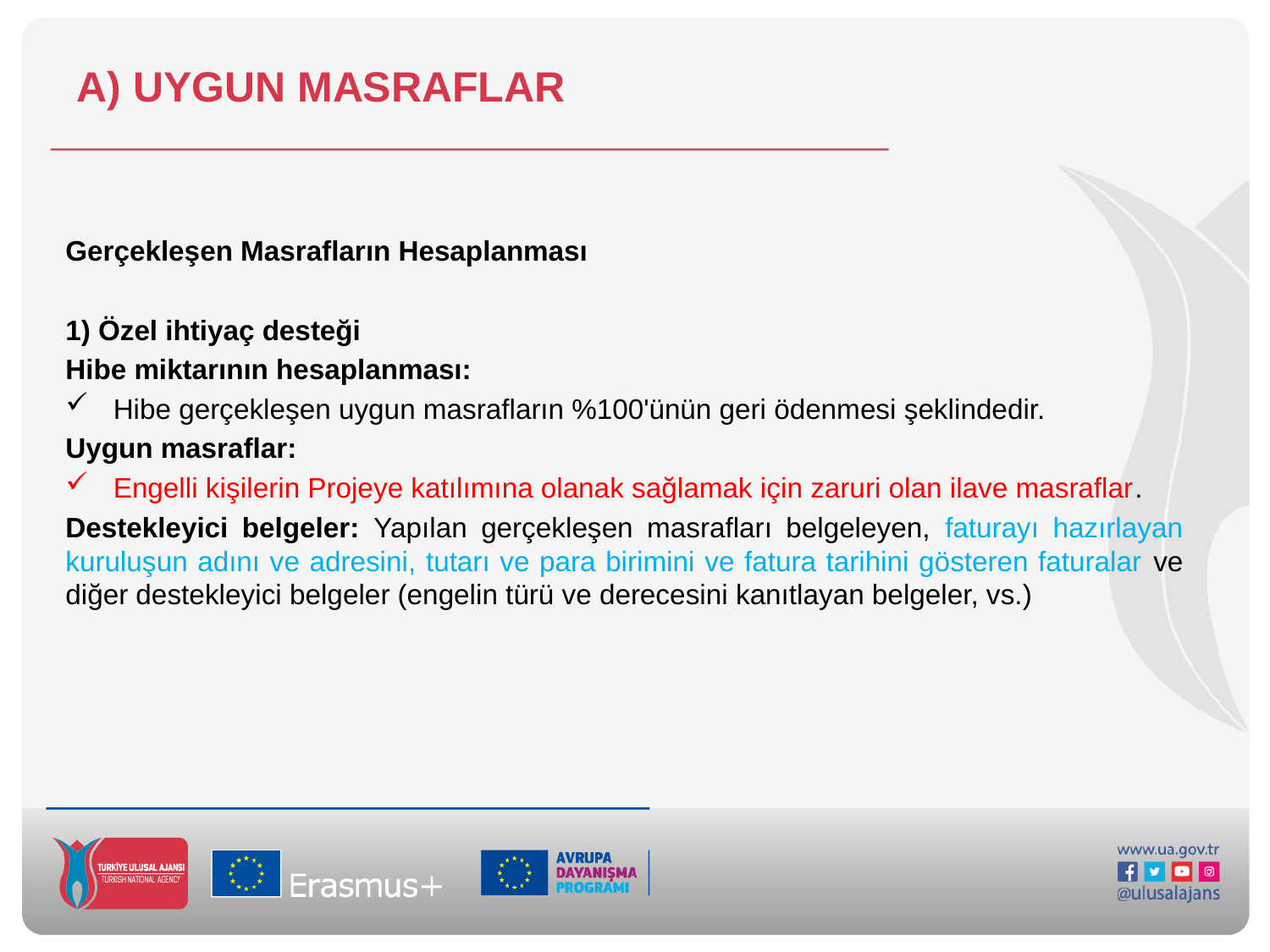

# A) UYGUN MASRAFLAR

Gerçekleşen Masrafların Hesaplanması

1) Özel ihtiyaç desteği
Hibe miktarının hesaplanması:
Hibe gerçekleşen uygun masrafların %100'ünün geri ödenmesi şeklindedir.
Uygun masraflar:
Engelli kişilerin Projeye katılımına olanak sağlamak için zaruri olan ilave masraflar.
Destekleyici belgeler: Yapılan gerçekleşen masrafları belgeleyen, faturayı hazırlayan kuruluşun adını ve adresini, tutarı ve para birimini ve fatura tarihini gösteren faturalar ve diğer destekleyici belgeler (engelin türü ve derecesini kanıtlayan belgeler, vs.)